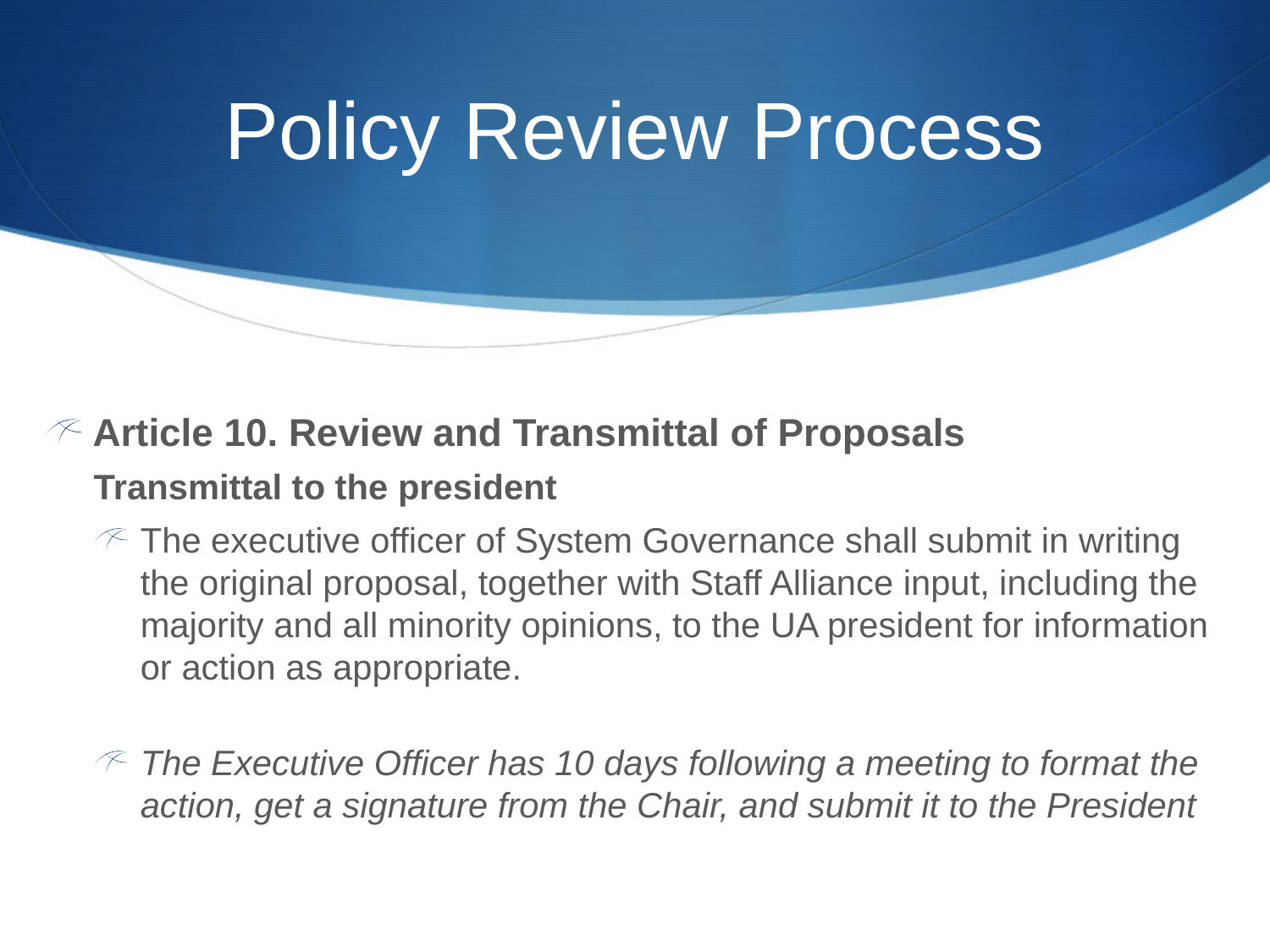

# Policy Review Process
Article 10. Review and Transmittal of Proposals
Transmittal to the president
The executive officer of System Governance shall submit in writing the original proposal, together with Staff Alliance input, including the majority and all minority opinions, to the UA president for information or action as appropriate.
The Executive Officer has 10 days following a meeting to format the action, get a signature from the Chair, and submit it to the President